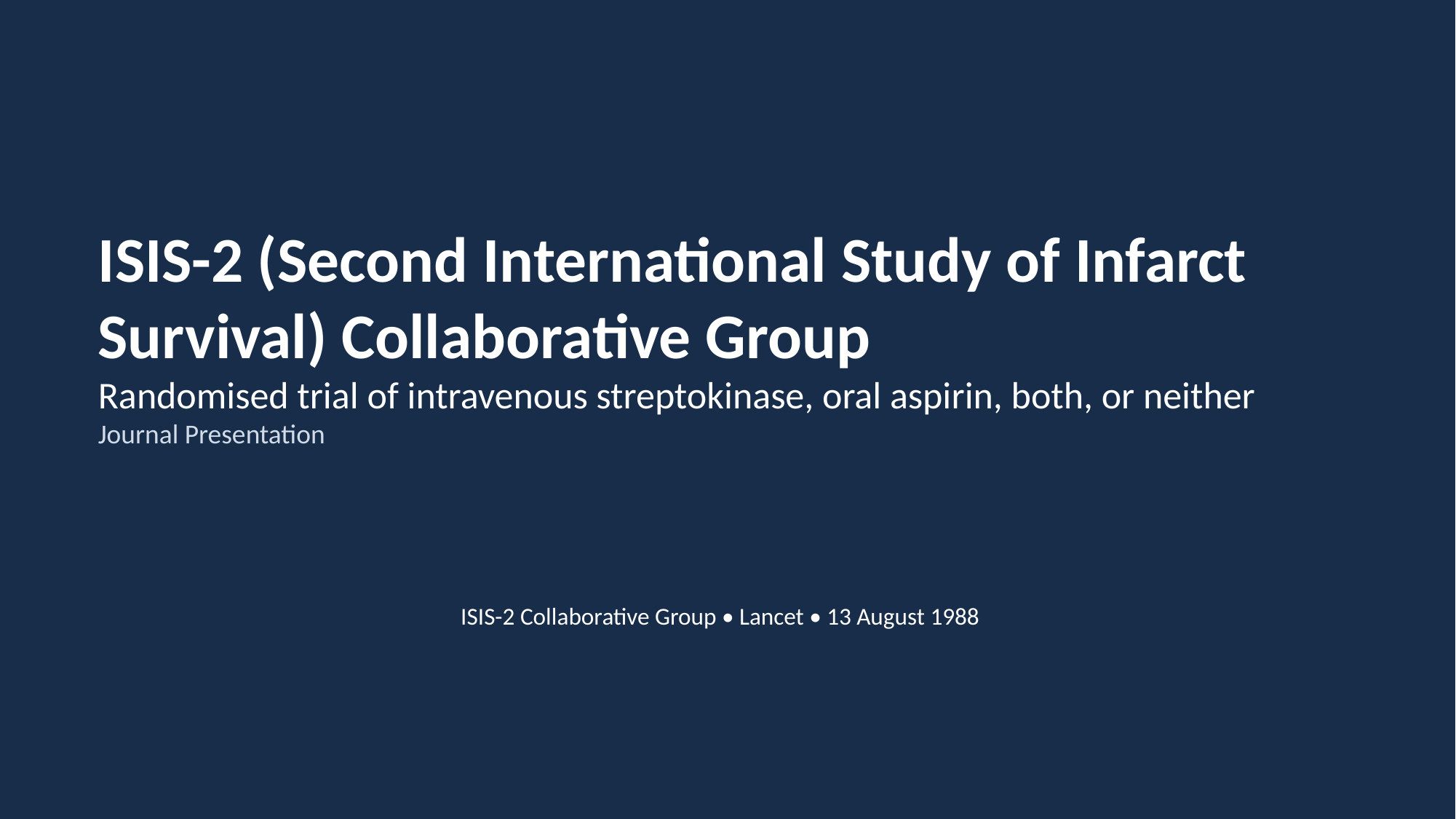

ISIS-2 (Second International Study of Infarct Survival) Collaborative Group
Randomised trial of intravenous streptokinase, oral aspirin, both, or neither
Journal Presentation
ISIS-2 Collaborative Group • Lancet • 13 August 1988